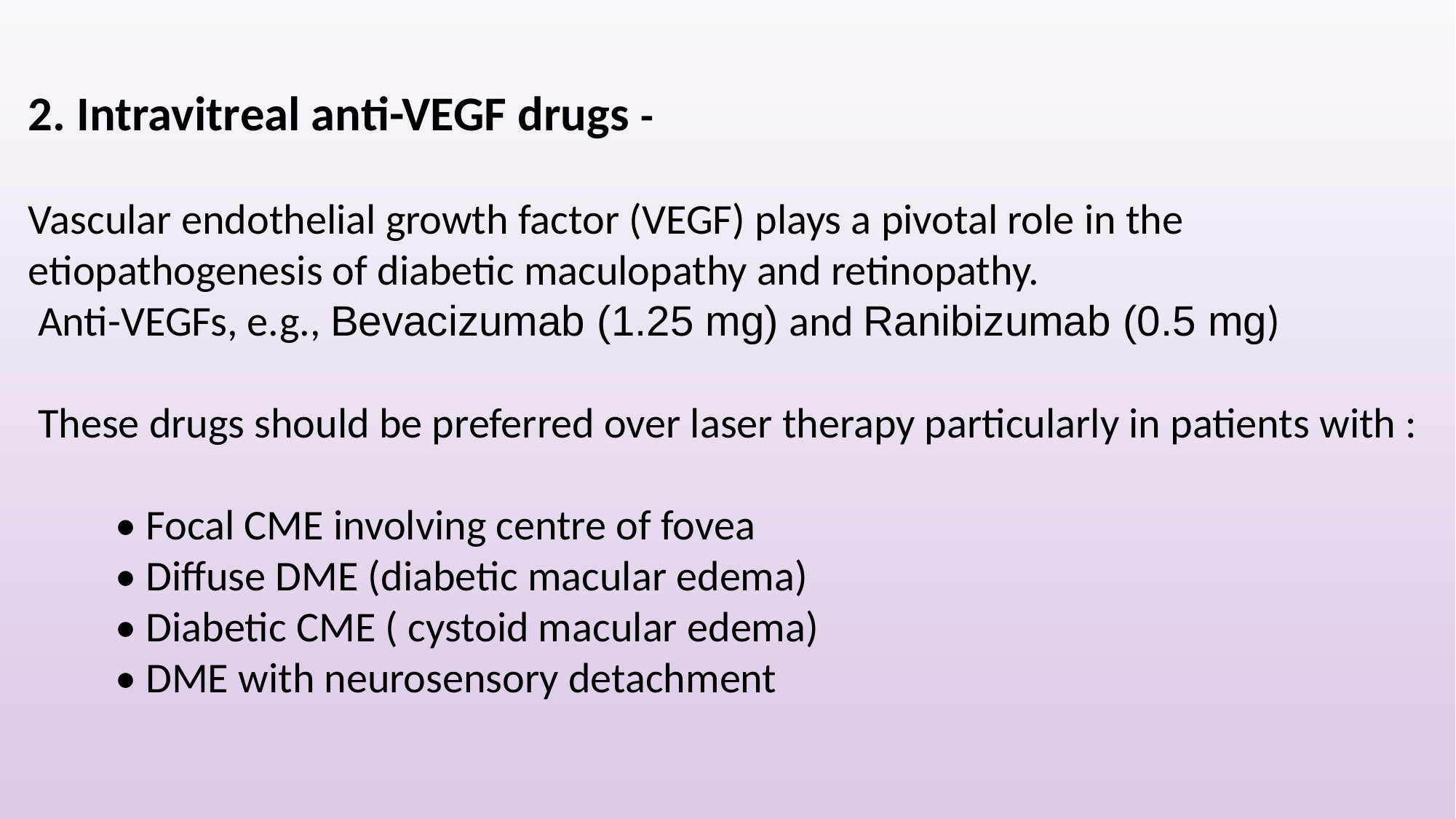

2. Intravitreal anti-VEGF drugs -

Vascular endothelial growth factor (VEGF) plays a pivotal role in the etiopathogenesis of diabetic maculopathy and retinopathy.
 Anti-VEGFs, e.g., Bevacizumab (1.25 mg) and Ranibizumab (0.5 mg)

 These drugs should be preferred over laser therapy particularly in patients with :

         • Focal CME involving centre of fovea
         • Diffuse DME (diabetic macular edema)
         • Diabetic CME ( cystoid macular edema)
         • DME with neurosensory detachment